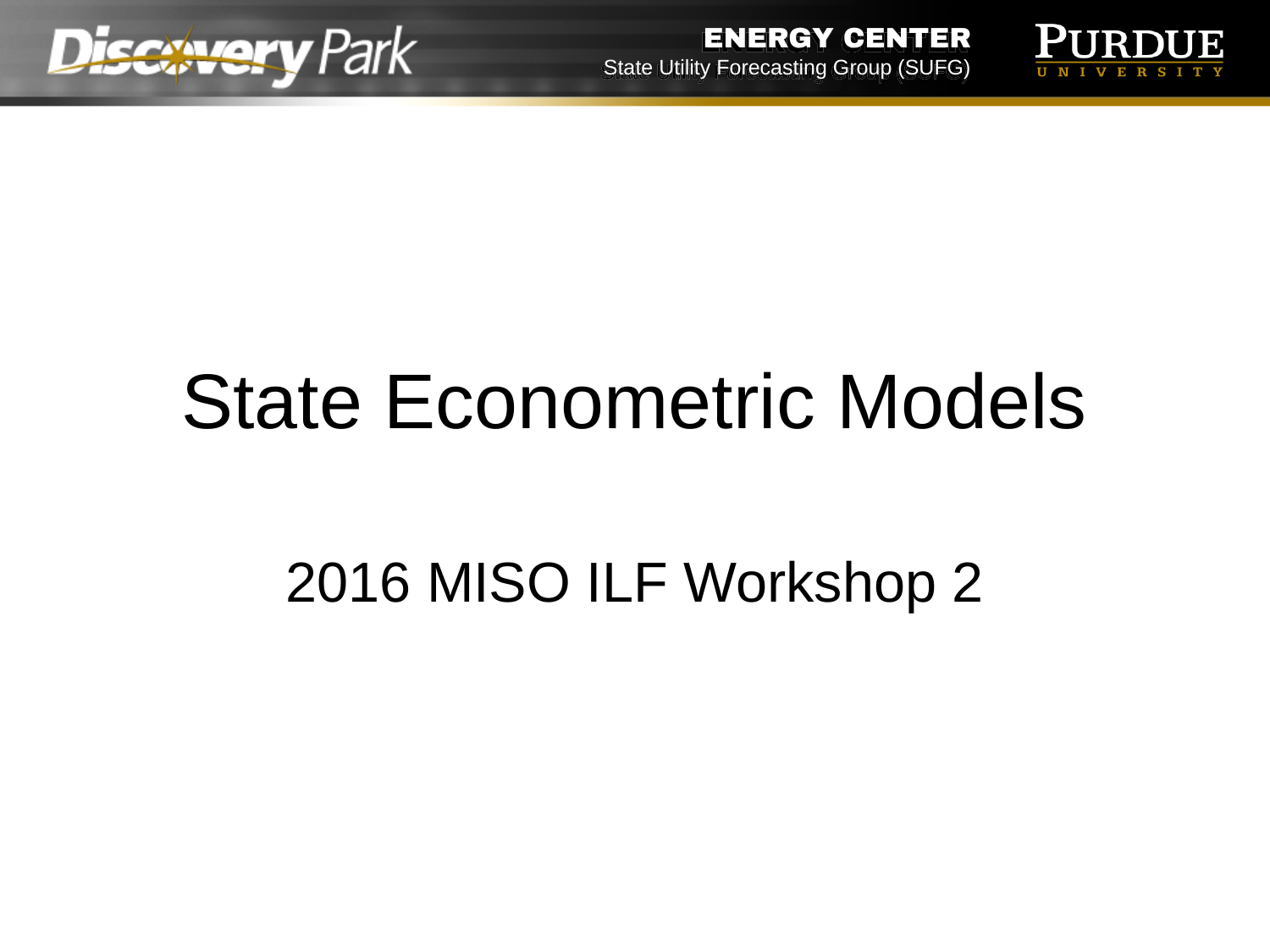

# State Econometric Models
2016 MISO ILF Workshop 2